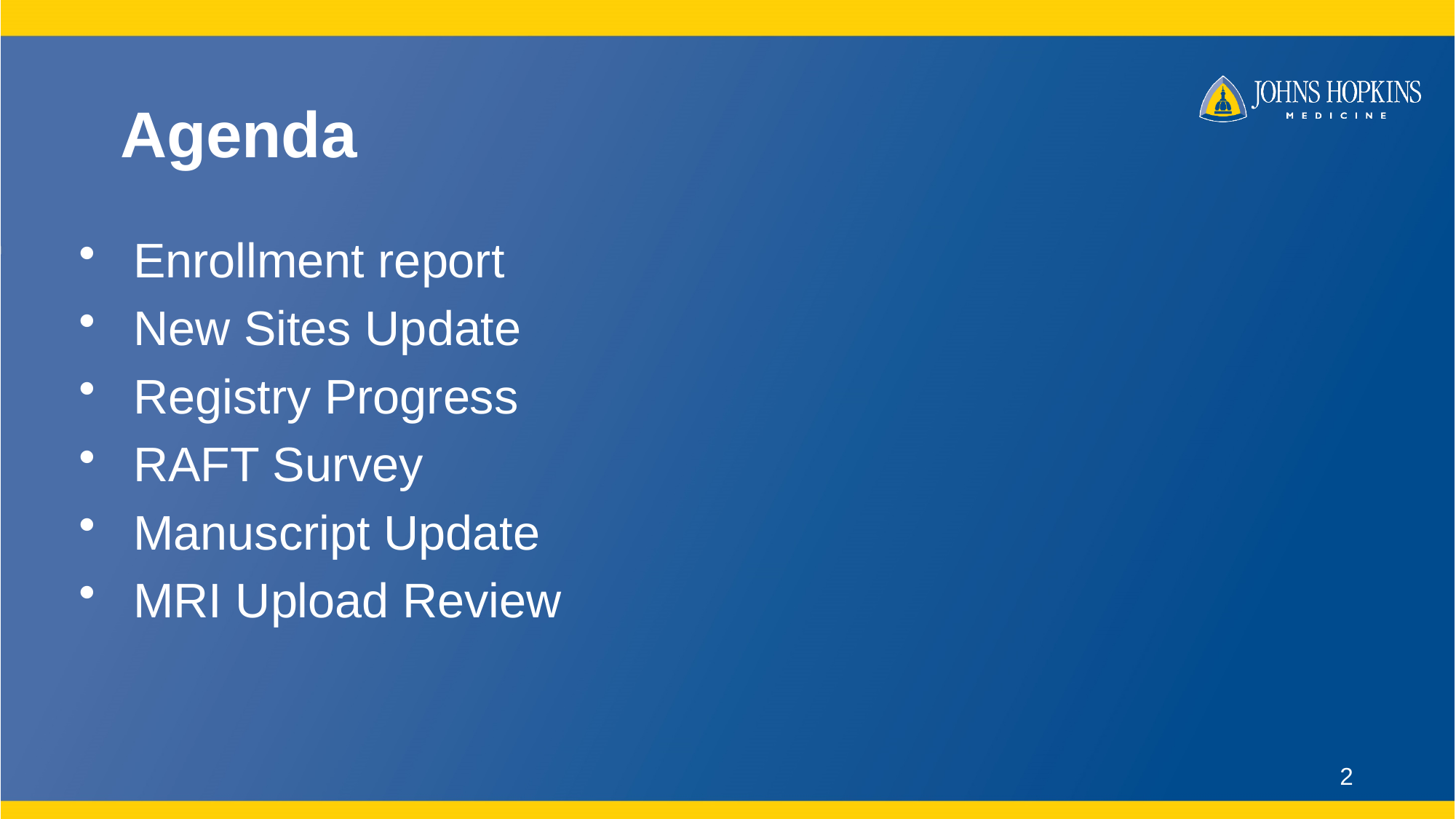

# Agenda
Enrollment report
New Sites Update
Registry Progress
RAFT Survey
Manuscript Update
MRI Upload Review

2